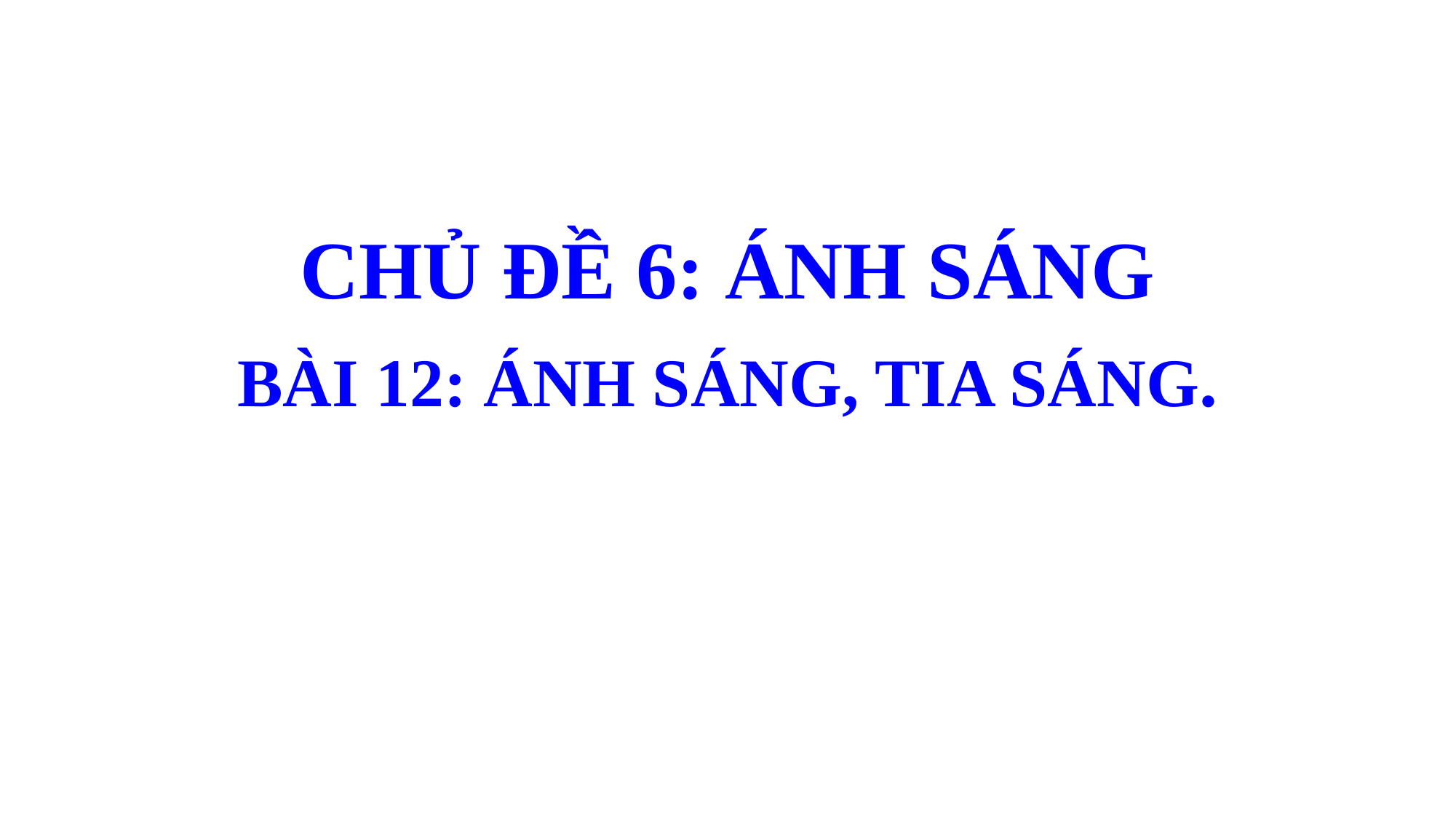

CHỦ ĐỀ 6: ÁNH SÁNG
BÀI 12: ÁNH SÁNG, TIA SÁNG.